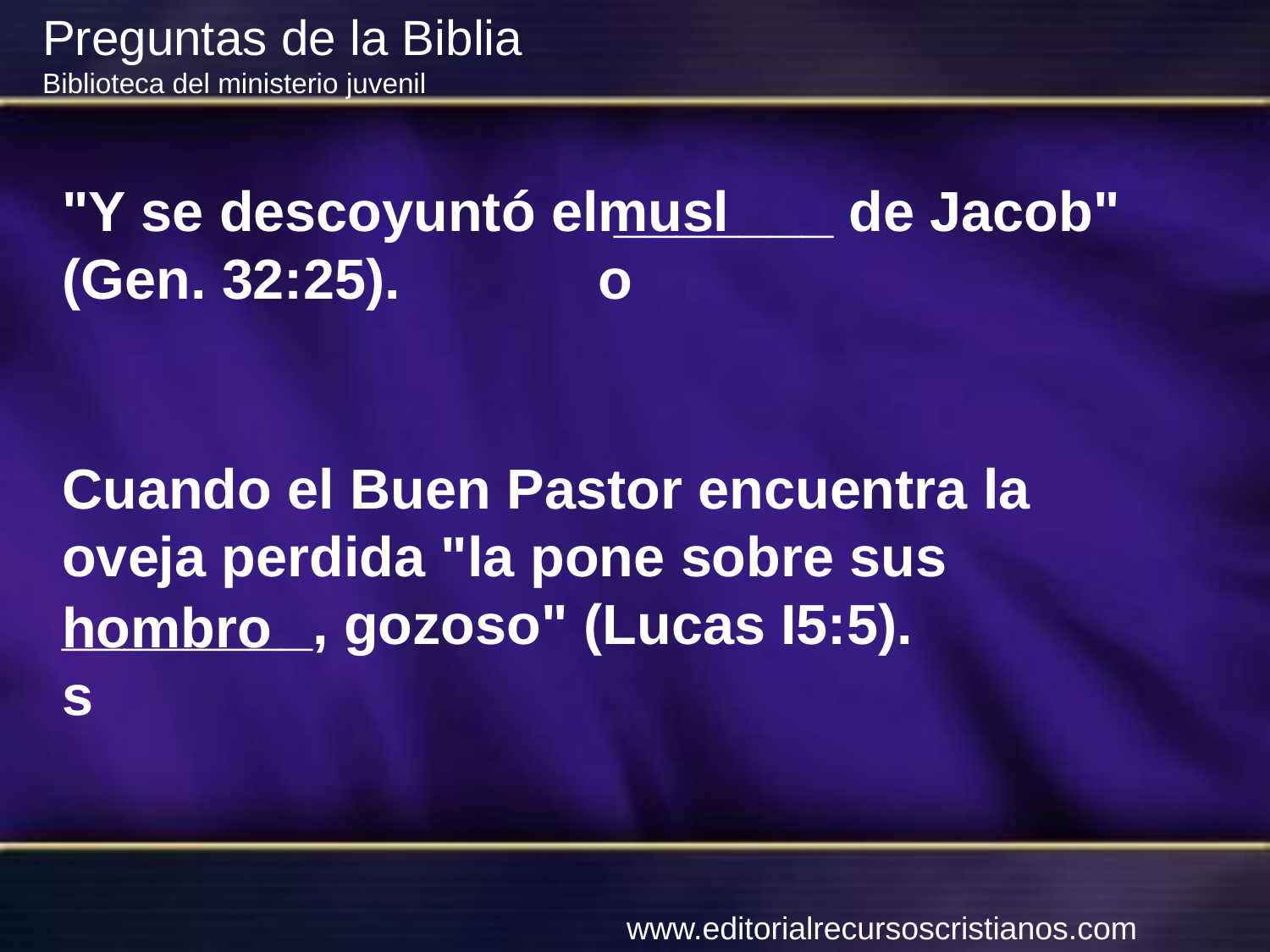

Preguntas de la Biblia                                          Biblioteca del ministerio juvenil
"Y se descoyuntó el _______ de Jacob"
(Gen. 32:25).
muslo
Cuando el Buen Pastor encuentra la oveja perdida "la pone sobre sus ________, gozoso" (Lucas I5:5).
hombros
www.editorialrecursoscristianos.com